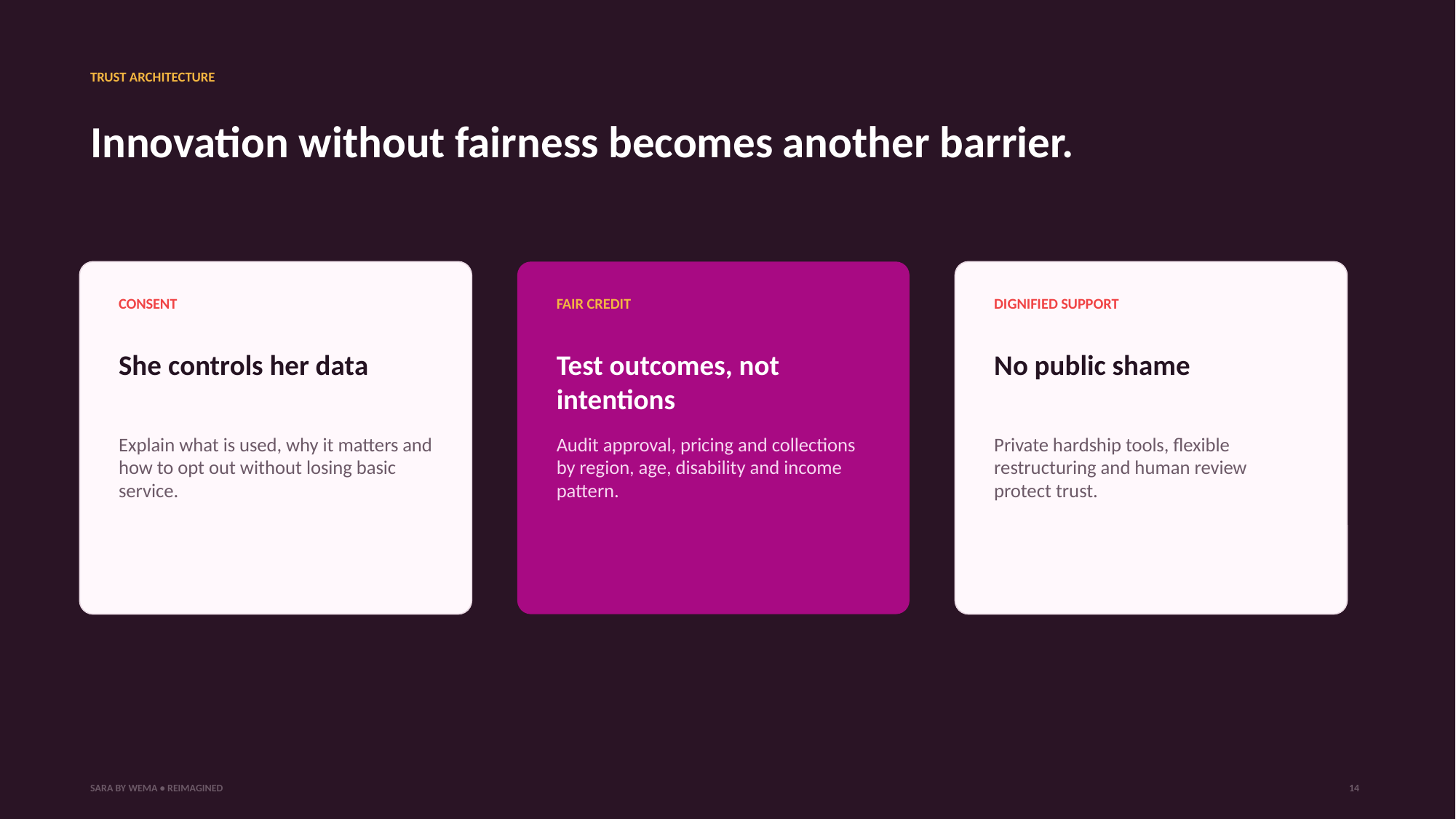

TRUST ARCHITECTURE
Innovation without fairness becomes another barrier.

CONSENT
FAIR CREDIT
DIGNIFIED SUPPORT
She controls her data
Test outcomes, not intentions
No public shame
Explain what is used, why it matters and how to opt out without losing basic service.
Audit approval, pricing and collections by region, age, disability and income pattern.
Private hardship tools, flexible restructuring and human review protect trust.
SARA BY WEMA • REIMAGINED
14